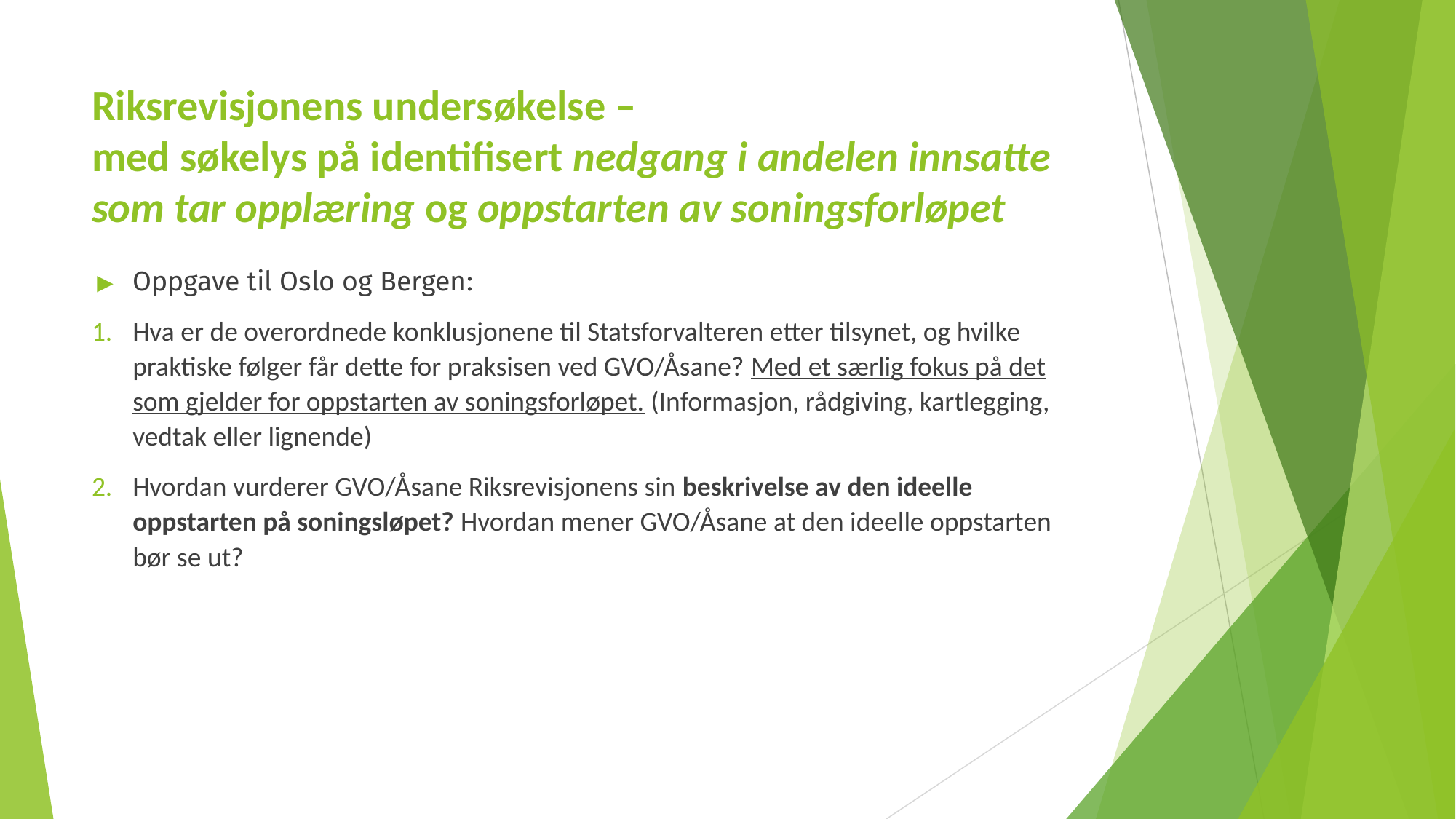

# Riksrevisjonens undersøkelse – med søkelys på identifisert nedgang i andelen innsatte som tar opplæring og oppstarten av soningsforløpet
Oppgave til Oslo og Bergen:
Hva er de overordnede konklusjonene til Statsforvalteren etter tilsynet, og hvilke praktiske følger får dette for praksisen ved GVO/Åsane? Med et særlig fokus på det som gjelder for oppstarten av soningsforløpet. (Informasjon, rådgiving, kartlegging, vedtak eller lignende)
Hvordan vurderer GVO/Åsane Riksrevisjonens sin beskrivelse av den ideelle oppstarten på soningsløpet? Hvordan mener GVO/Åsane at den ideelle oppstarten bør se ut?